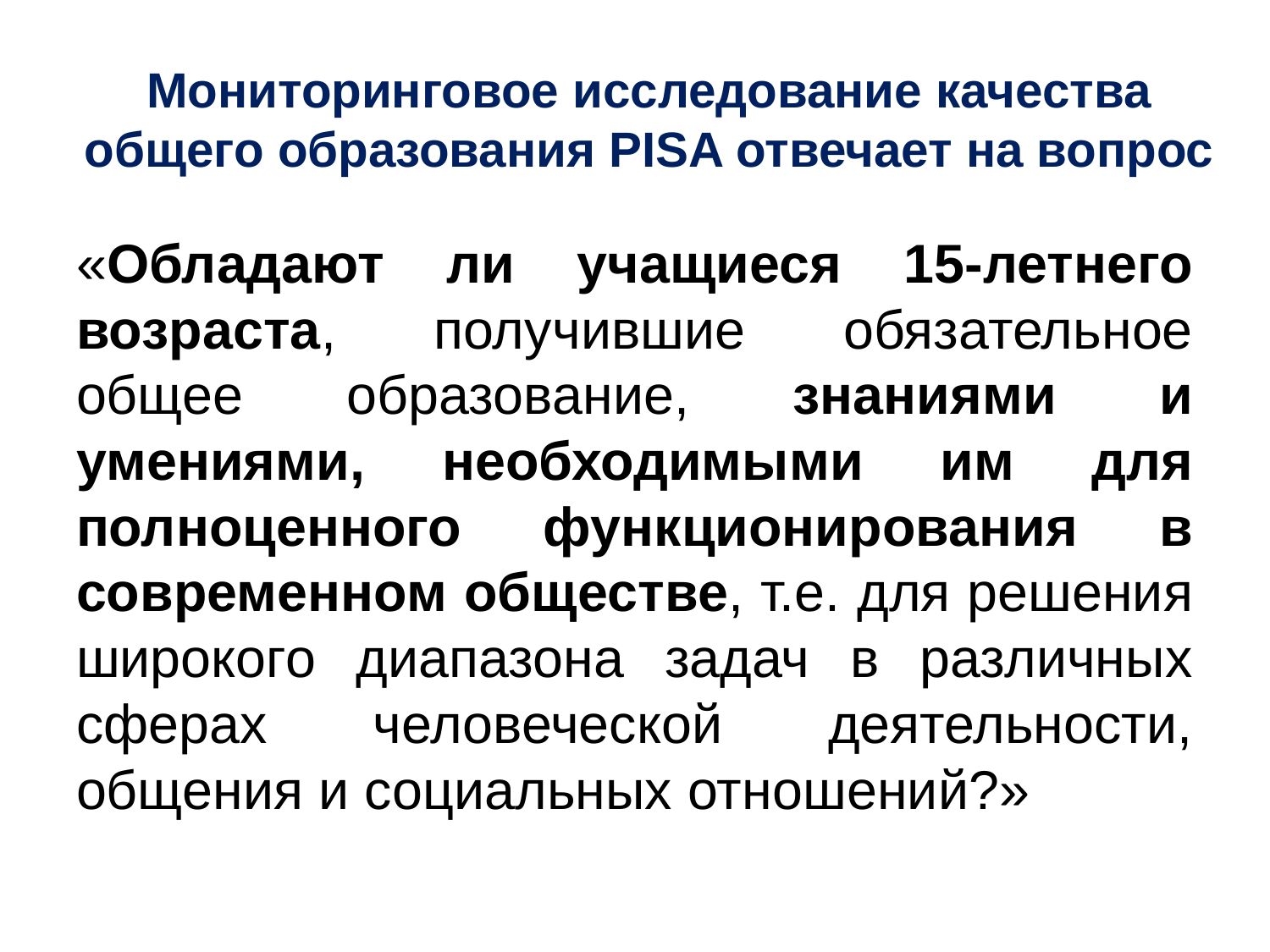

# Мониторинговое исследование качества общего образования PISA отвечает на вопрос
«Обладают ли учащиеся 15-летнего возраста, получившие обязательное общее образование, знаниями и умениями, необходимыми им для полноценного функционирования в современном обществе, т.е. для решения широкого диапазона задач в различных сферах человеческой деятельности, общения и социальных отношений?»